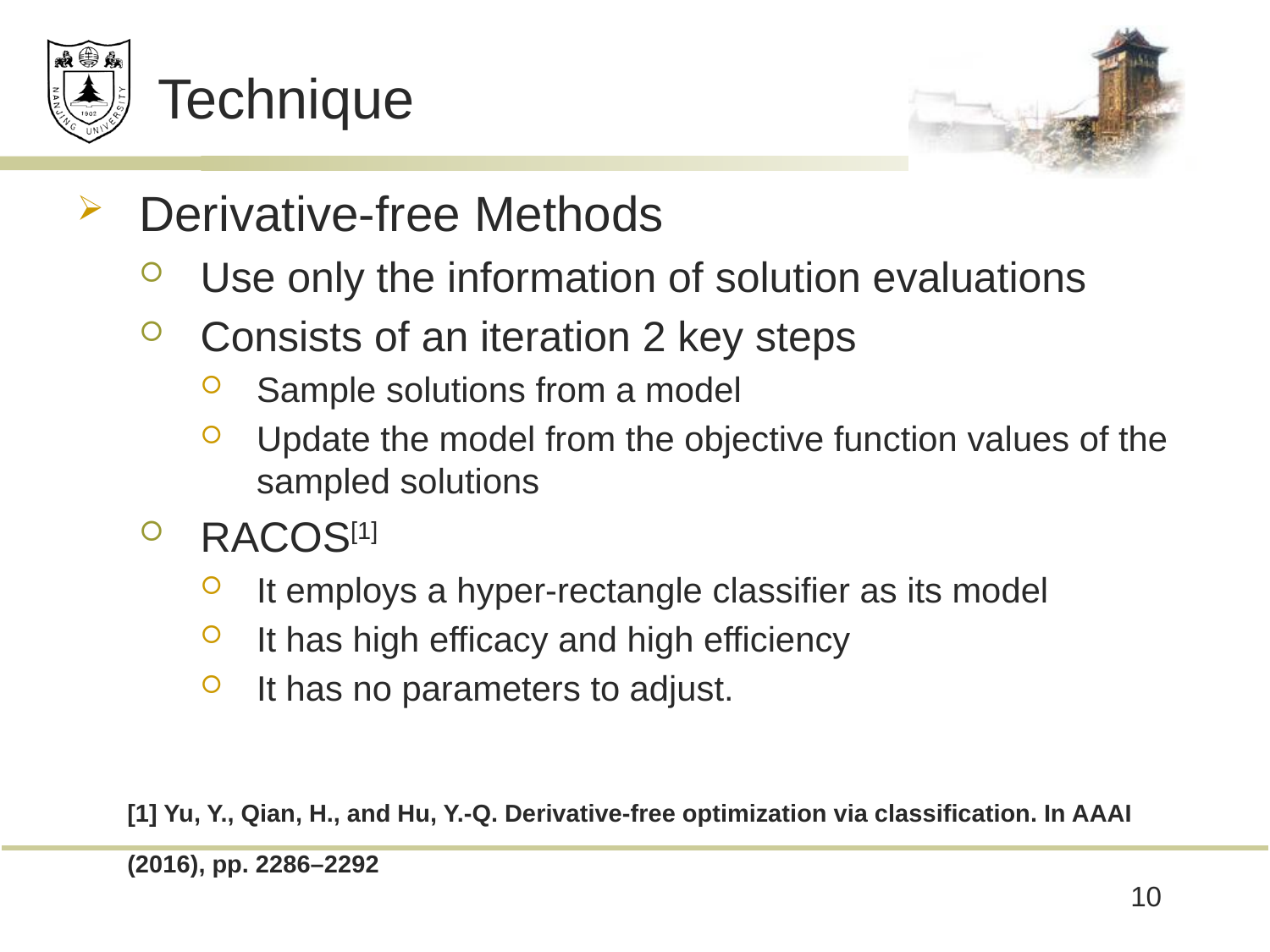

# Technique
Derivative-free Methods
Use only the information of solution evaluations
Consists of an iteration 2 key steps
Sample solutions from a model
Update the model from the objective function values of the sampled solutions
RACOS[1]
It employs a hyper-rectangle classifier as its model
It has high efficacy and high efficiency
It has no parameters to adjust.

[1] Yu, Y., Qian, H., and Hu, Y.-Q. Derivative-free optimization via classification. In AAAI (2016), pp. 2286–2292
10